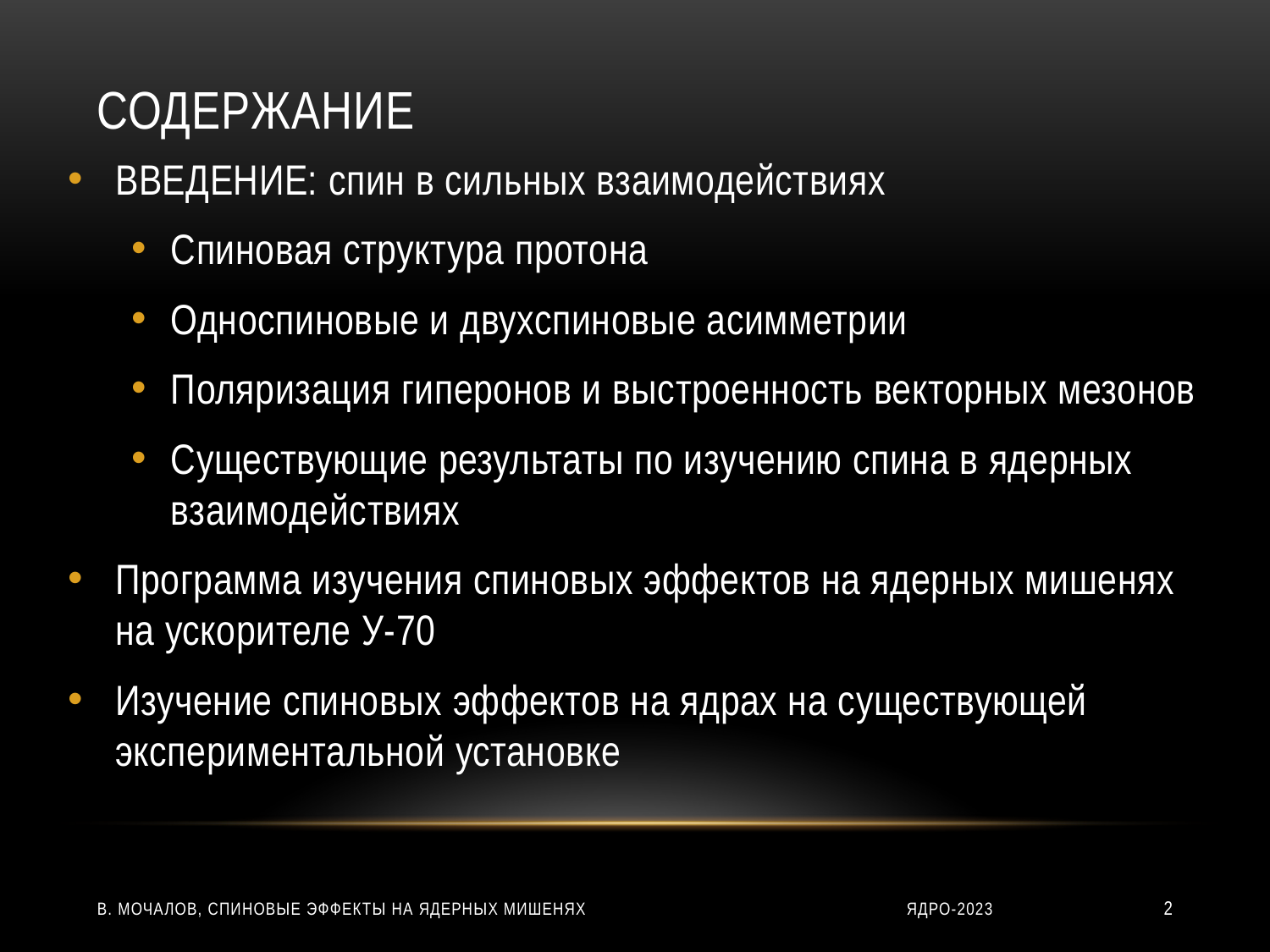

# Содержание
ВВЕДЕНИЕ: спин в сильных взаимодействиях
Спиновая структура протона
Односпиновые и двухспиновые асимметрии
Поляризация гиперонов и выстроенность векторных мезонов
Существующие результаты по изучению спина в ядерных взаимодействиях
Программа изучения спиновых эффектов на ядерных мишенях на ускорителе У-70
Изучение спиновых эффектов на ядрах на существующей экспериментальной установке
В. Мочалов, СПИНовые эффекты на ядерных мишенях
ЯДРО-2023
2